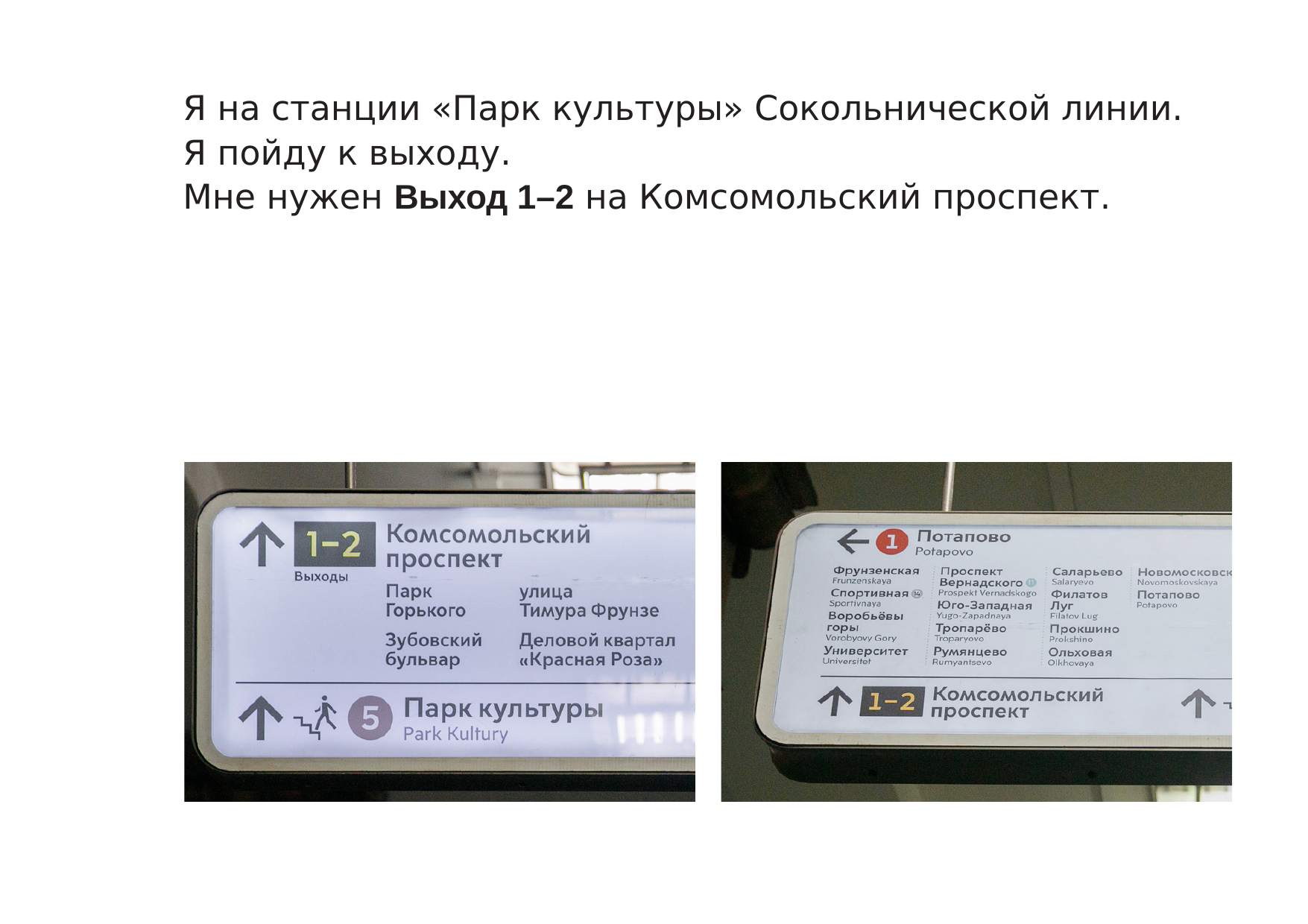

Я на станции «Парк культуры» Сокольнической линии.
Я пойду к выходу.
Мне нужен Выход 1–2 на Комсомольский проспект.